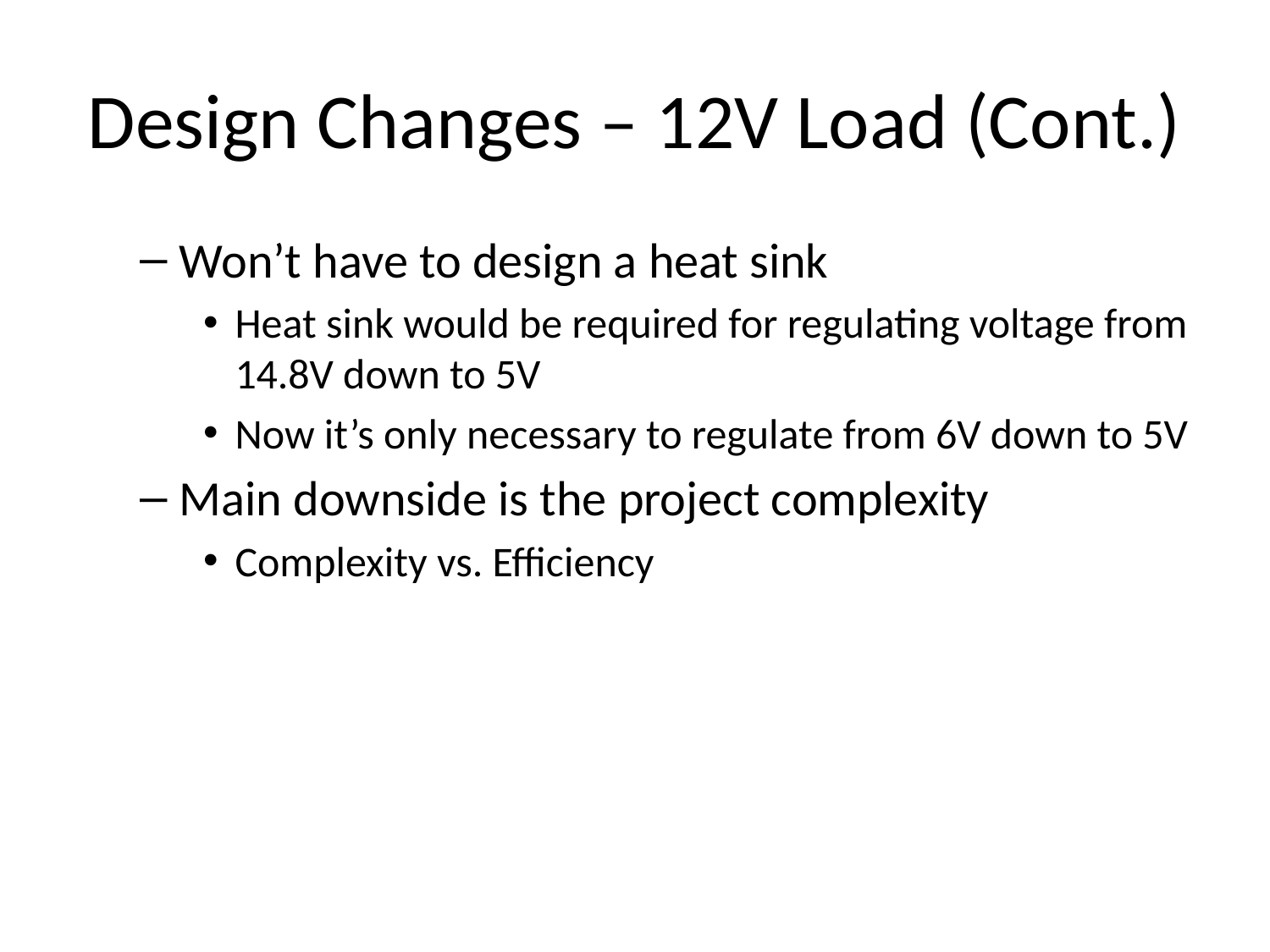

# Design Changes – 12V Load (Cont.)
Won’t have to design a heat sink
Heat sink would be required for regulating voltage from 14.8V down to 5V
Now it’s only necessary to regulate from 6V down to 5V
Main downside is the project complexity
Complexity vs. Efficiency